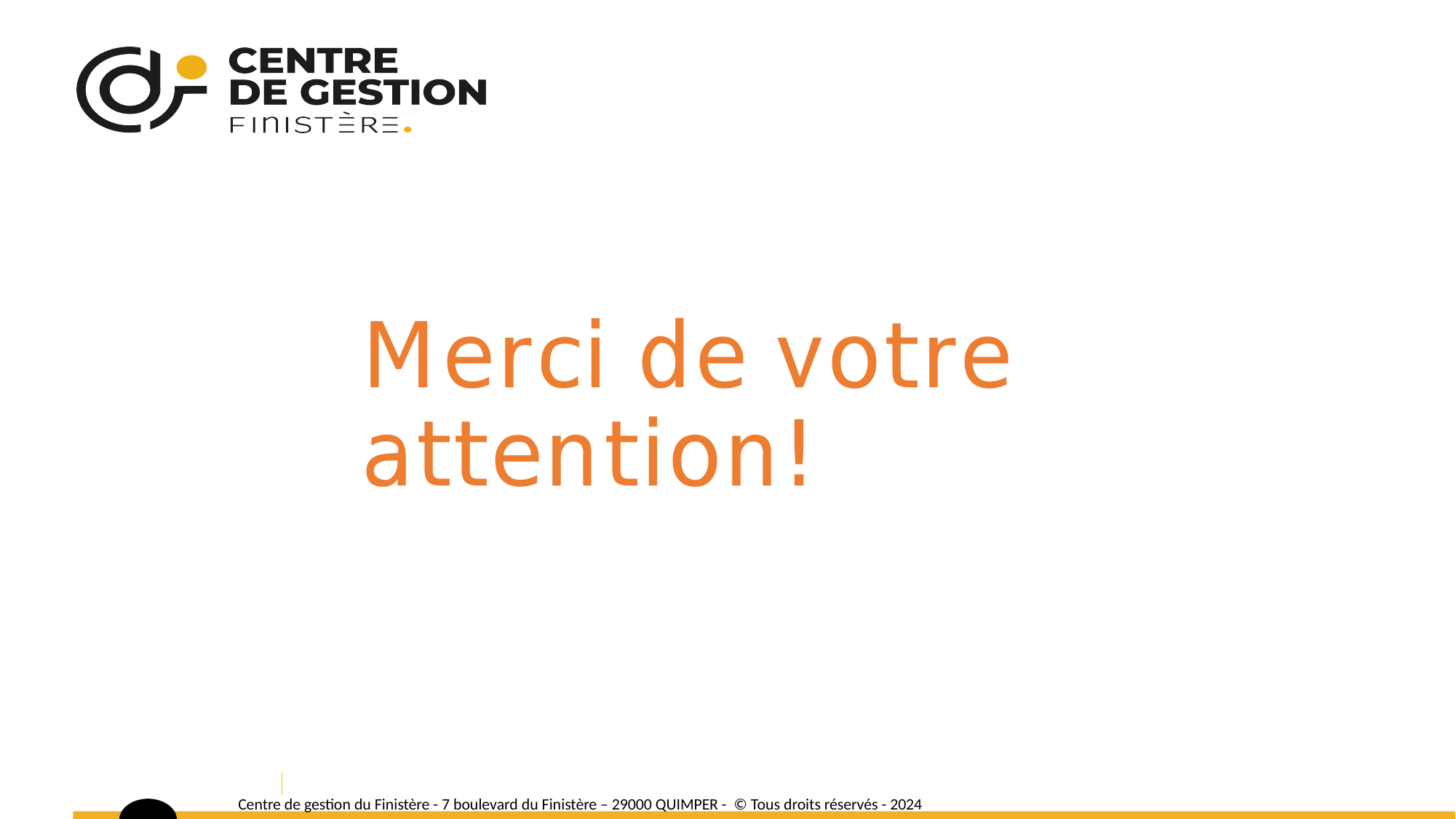

# Merci de votre attention!
Centre de gestion du Finistère - 7 boulevard du Finistère – 29000 QUIMPER -  © Tous droits réservés - 2024